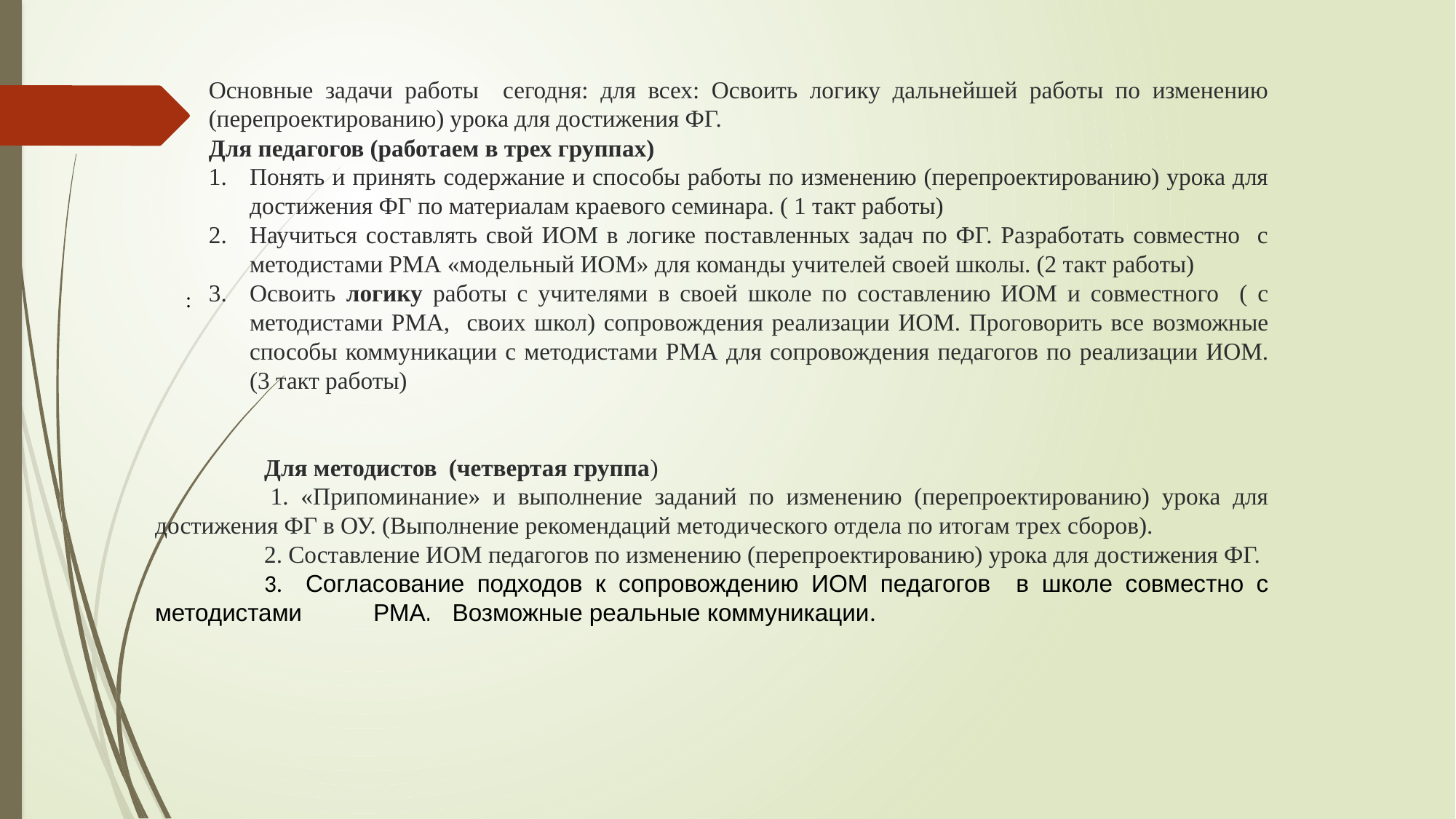

Основные задачи работы  сегодня: для всех: Освоить логику дальнейшей работы по изменению (перепроектированию) урока для достижения ФГ.
Для педагогов (работаем в трех группах)
Понять и принять содержание и способы работы по изменению (перепроектированию) урока для достижения ФГ по материалам краевого семинара. ( 1 такт работы)
Научиться составлять свой ИОМ в логике поставленных задач по ФГ. Разработать совместно  с методистами РМА «модельный ИОМ» для команды учителей своей школы. (2 такт работы)
Освоить логику работы с учителями в своей школе по составлению ИОМ и совместного  ( с методистами РМА,  своих школ) сопровождения реализации ИОМ. Проговорить все возможные способы коммуникации с методистами РМА для сопровождения педагогов по реализации ИОМ. (3 такт работы)

 	Для методистов  (четвертая группа)
 	1. «Припоминание» и выполнение заданий по изменению (перепроектированию) урока для достижения ФГ в ОУ. (Выполнение рекомендаций методического отдела по итогам трех сборов).
	2. Составление ИОМ педагогов по изменению (перепроектированию) урока для достижения ФГ.
	3.  Согласование подходов к сопровождению ИОМ педагогов  в школе совместно с методистами 	РМА.   Возможные реальные коммуникации.
: